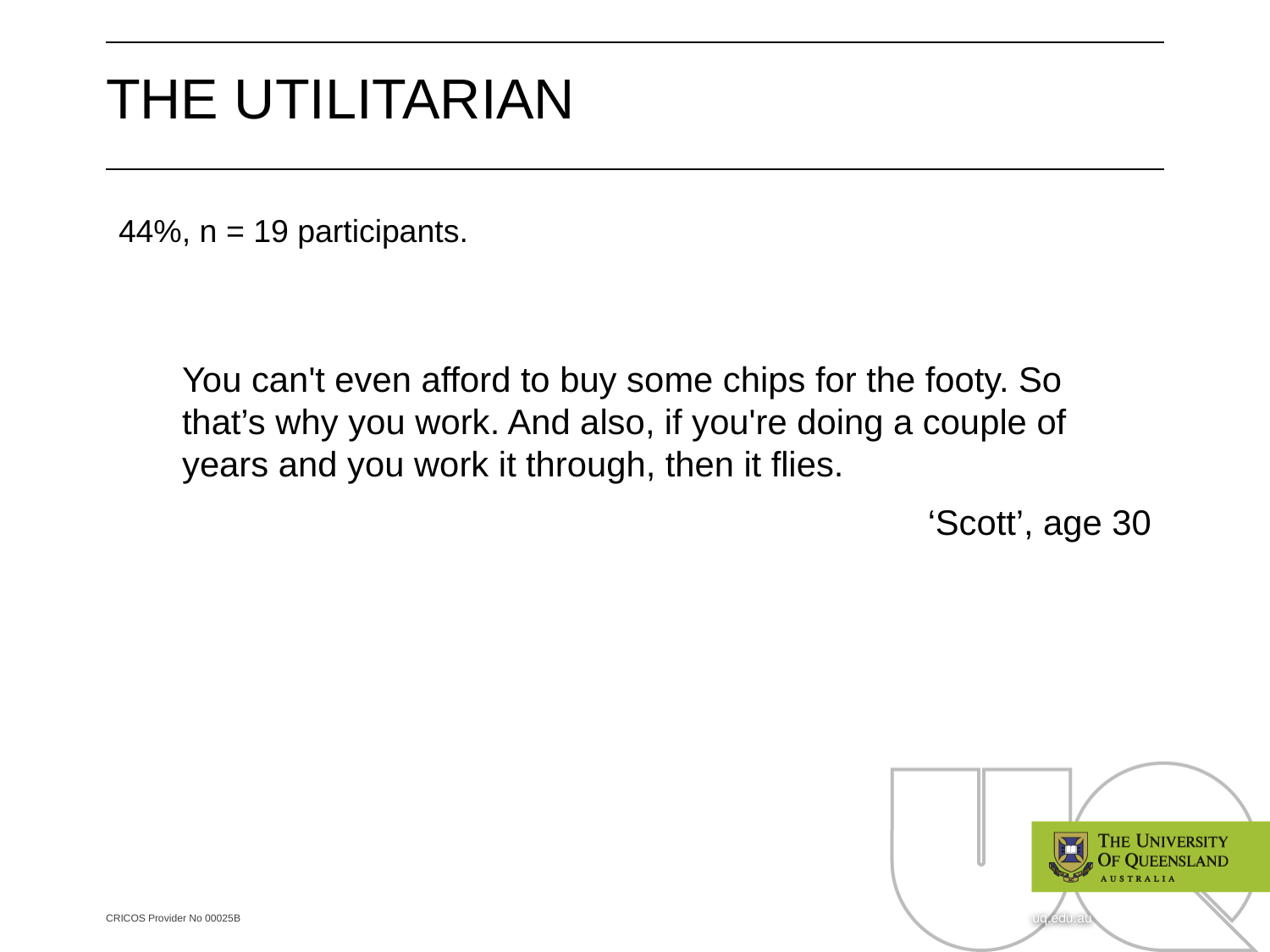

# The Utilitarian
44%, n = 19 participants.

You can't even afford to buy some chips for the footy. So that’s why you work. And also, if you're doing a couple of years and you work it through, then it flies.
‘Scott’, age 30